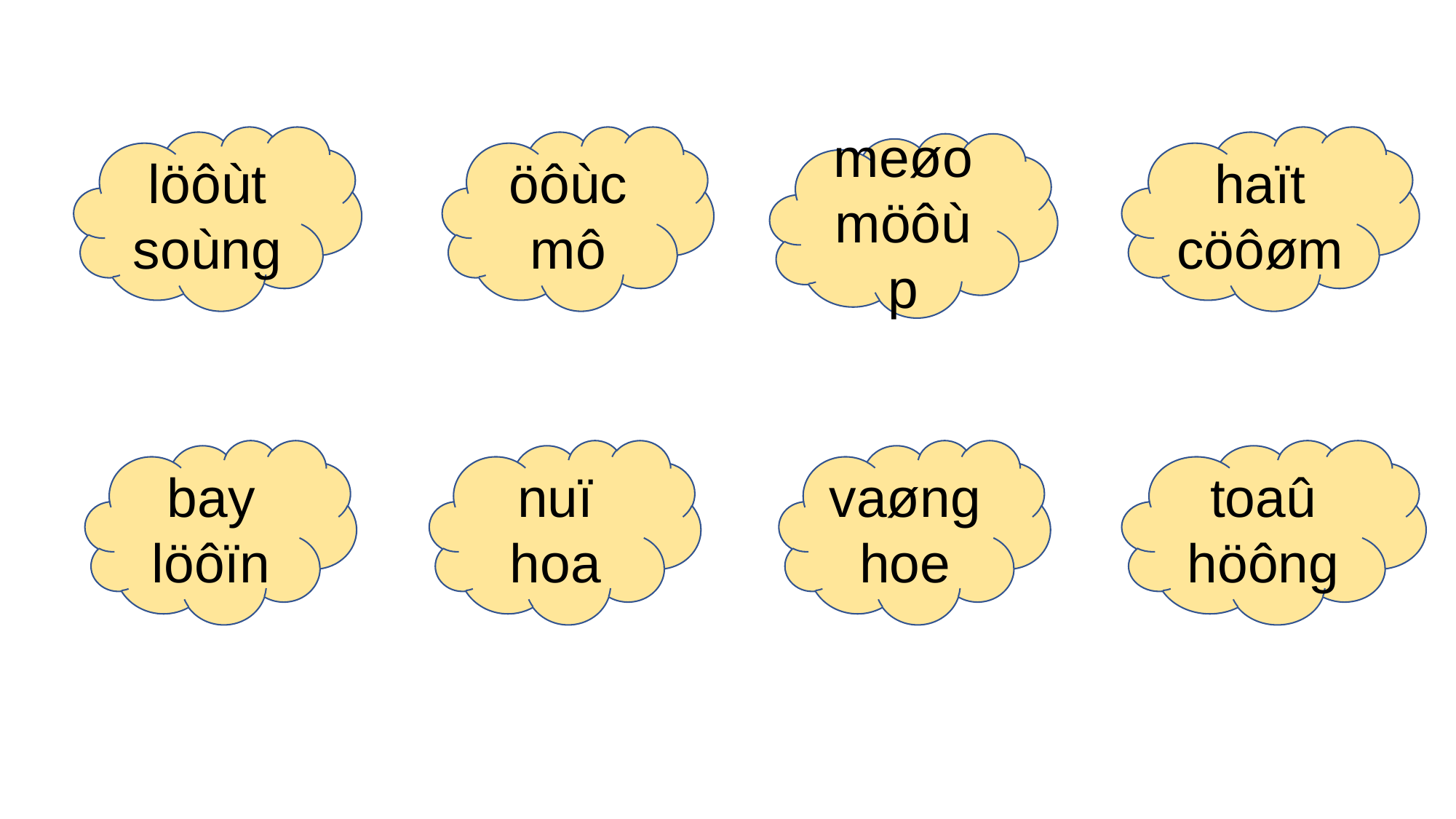

löôùt soùng
öôùc mô
haït cöôøm
meøo möôùp
bay löôïn
nuï hoa
vaøng hoe
toaû höông